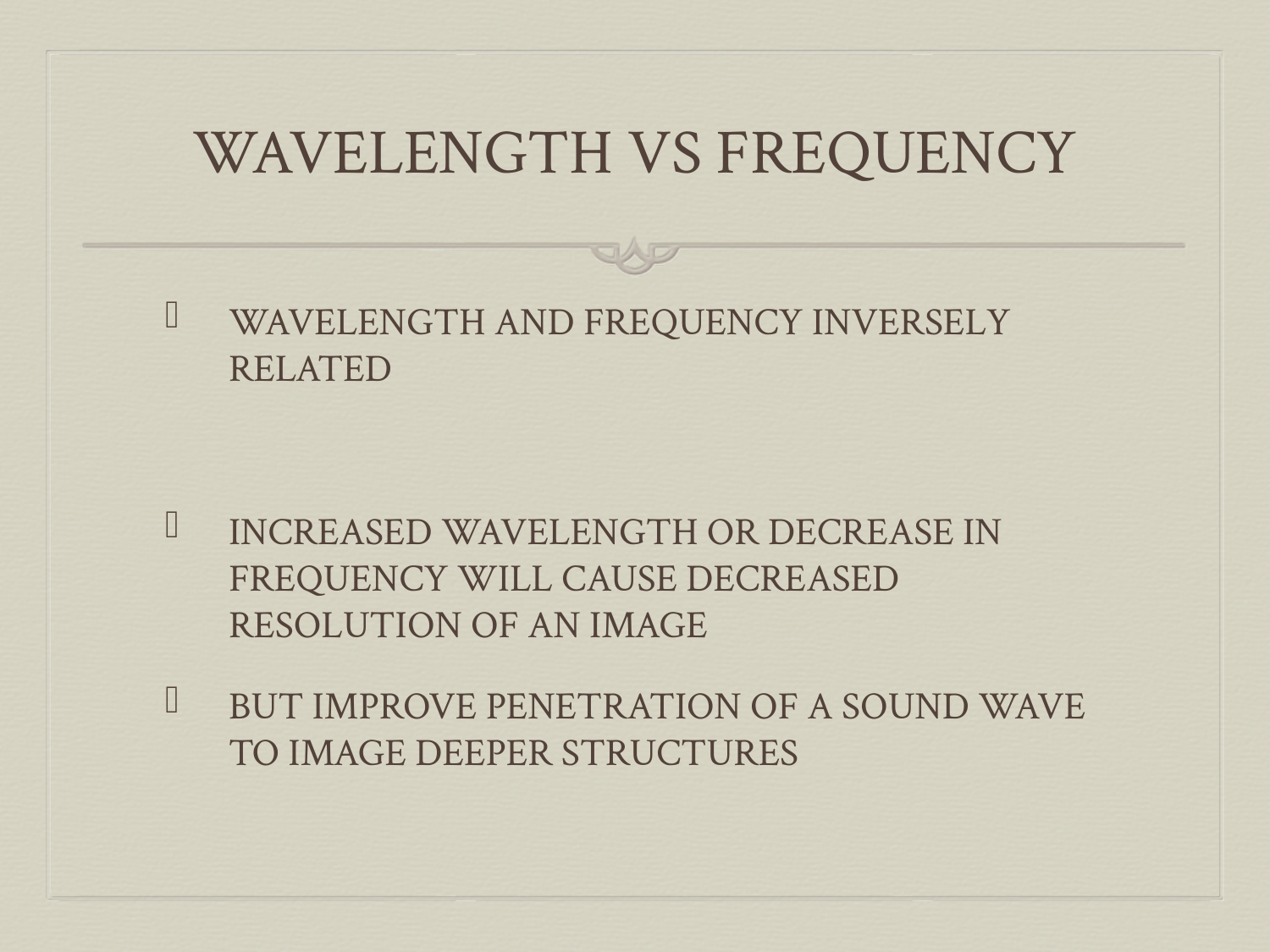

# WAVELENGTH VS FREQUENCY
WAVELENGTH AND FREQUENCY INVERSELY RELATED

INCREASED WAVELENGTH OR DECREASE IN FREQUENCY WILL CAUSE DECREASED RESOLUTION OF AN IMAGE
BUT IMPROVE PENETRATION OF A SOUND WAVE TO IMAGE DEEPER STRUCTURES